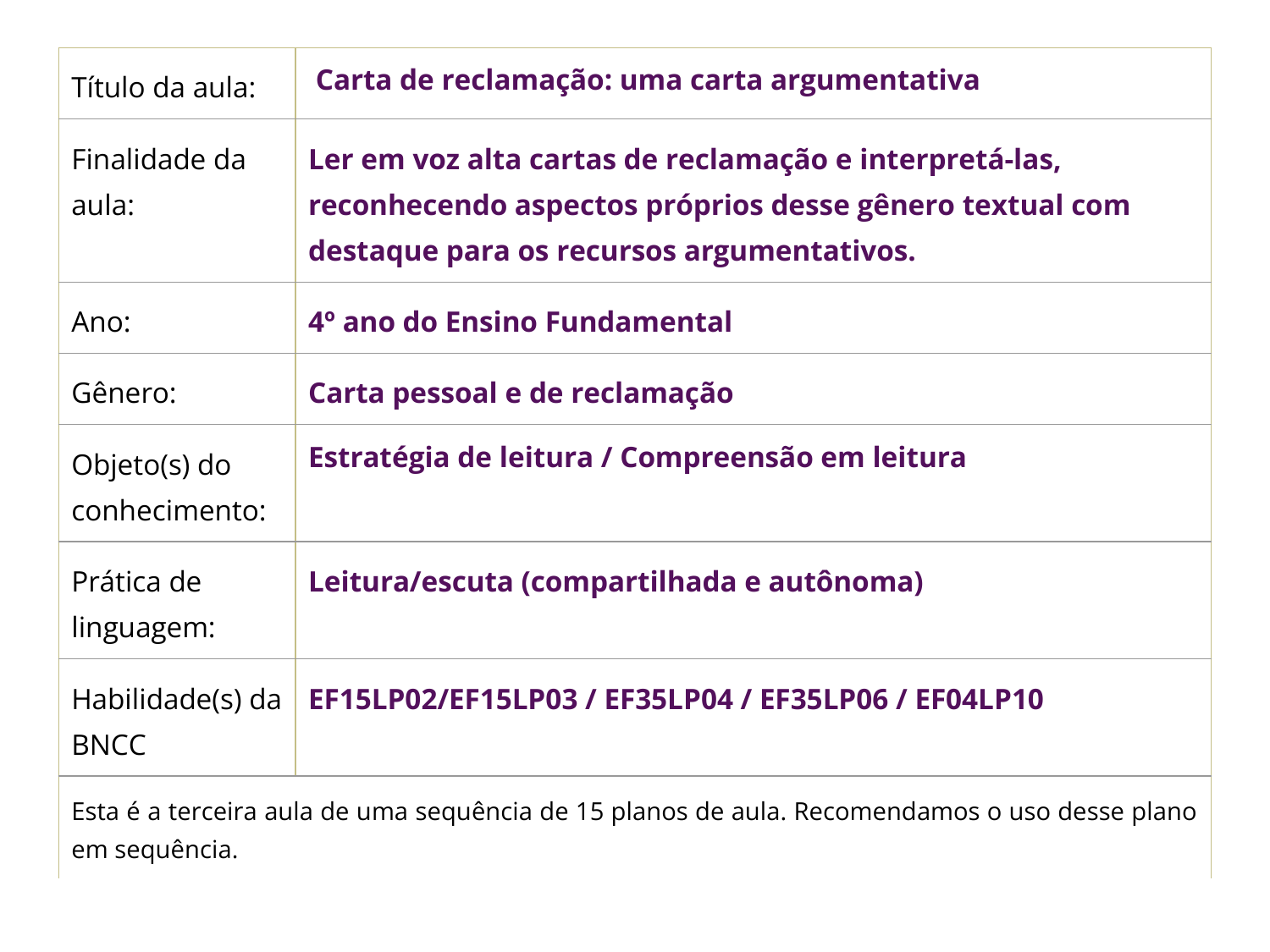

| Título da aula: | Carta de reclamação: uma carta argumentativa |  |  |
| --- | --- | --- | --- |
| Finalidade da aula: | Ler em voz alta cartas de reclamação e interpretá-las, reconhecendo aspectos próprios desse gênero textual com destaque para os recursos argumentativos. |  |  |
| Ano: | 4º ano do Ensino Fundamental |  |  |
| Gênero: | Carta pessoal e de reclamação |  |  |
| Objeto(s) do conhecimento: | Estratégia de leitura / Compreensão em leitura |  |  |
| Prática de linguagem: | Leitura/escuta (compartilhada e autônoma) |  |  |
| Habilidade(s) da BNCC | EF15LP02/EF15LP03 / EF35LP04 / EF35LP06 / EF04LP10 |  |  |
| Esta é a terceira aula de uma sequência de 15 planos de aula. Recomendamos o uso desse plano em sequência. |  |  |  |